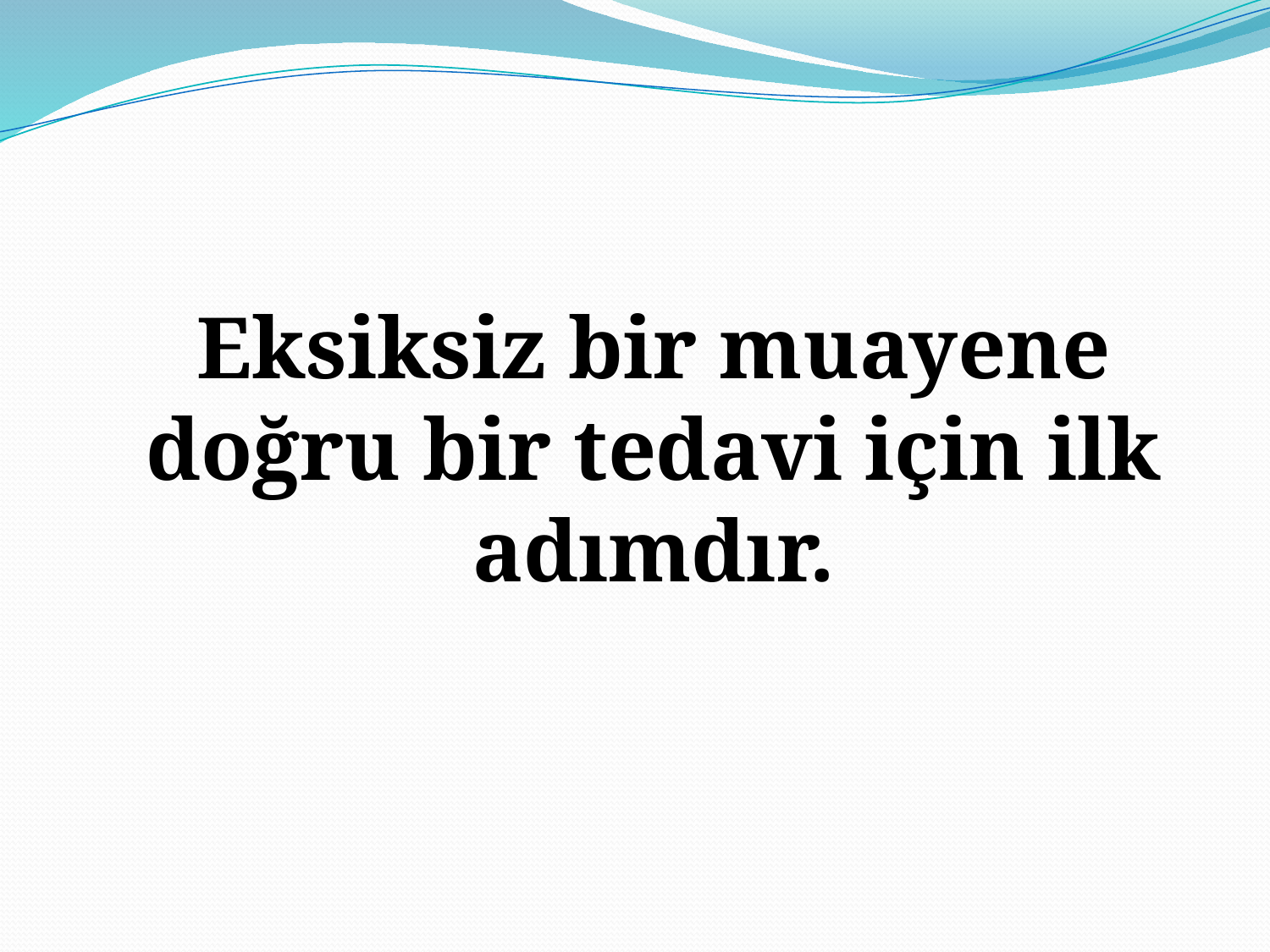

Eksiksiz bir muayene doğru bir tedavi için ilk adımdır.